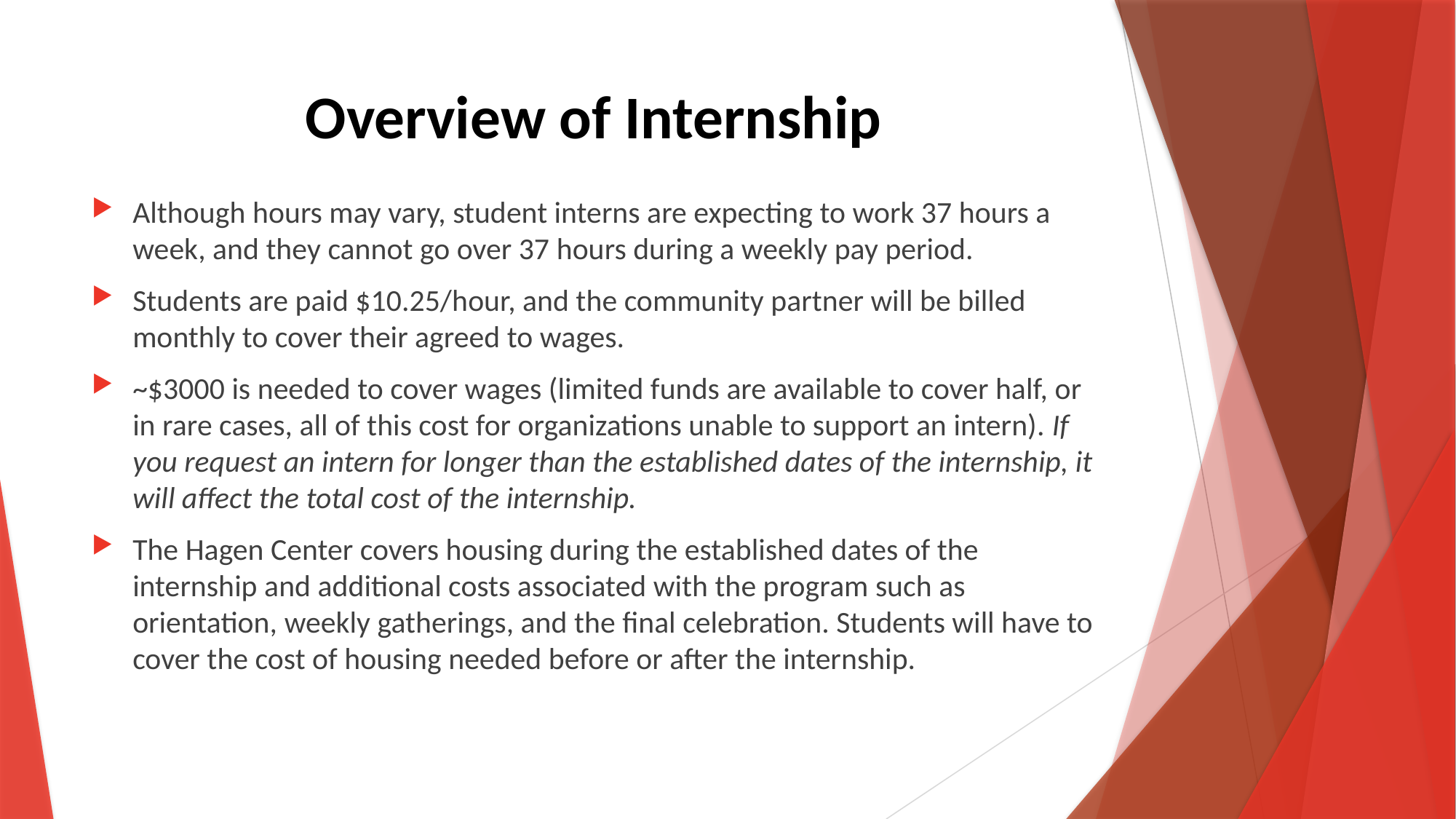

Overview of Internship
Although hours may vary, student interns are expecting to work 37 hours a week, and they cannot go over 37 hours during a weekly pay period.
Students are paid $10.25/hour, and the community partner will be billed monthly to cover their agreed to wages.
~$3000 is needed to cover wages (limited funds are available to cover half, or in rare cases, all of this cost for organizations unable to support an intern). If you request an intern for longer than the established dates of the internship, it will affect the total cost of the internship.
The Hagen Center covers housing during the established dates of the internship and additional costs associated with the program such as orientation, weekly gatherings, and the final celebration. Students will have to cover the cost of housing needed before or after the internship.